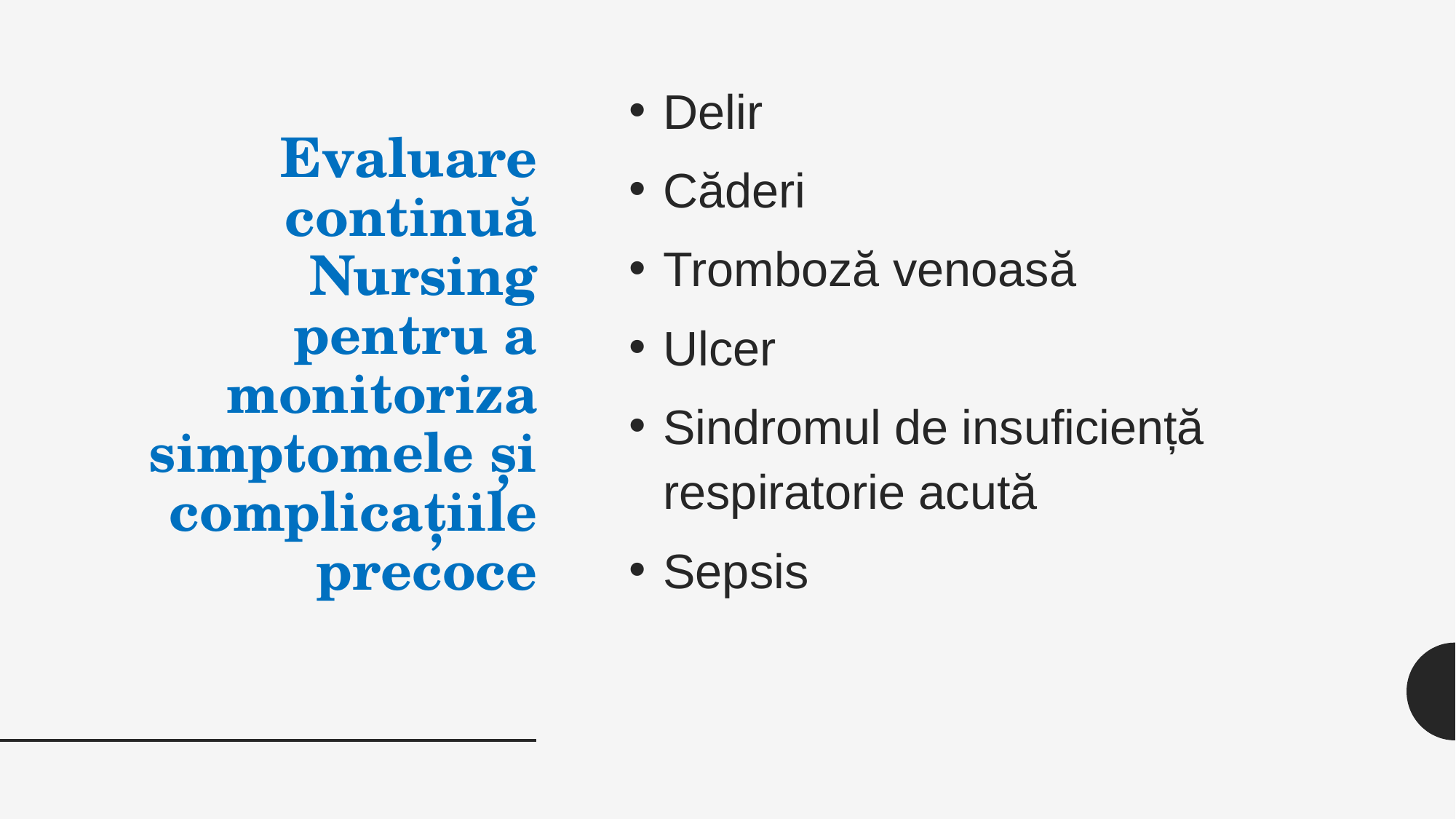

Delir
Căderi
Tromboză venoasă
Ulcer
Sindromul de insuficiență respiratorie acută
Sepsis

# Evaluare continuă Nursing pentru a monitoriza simptomele și complicațiile precoce